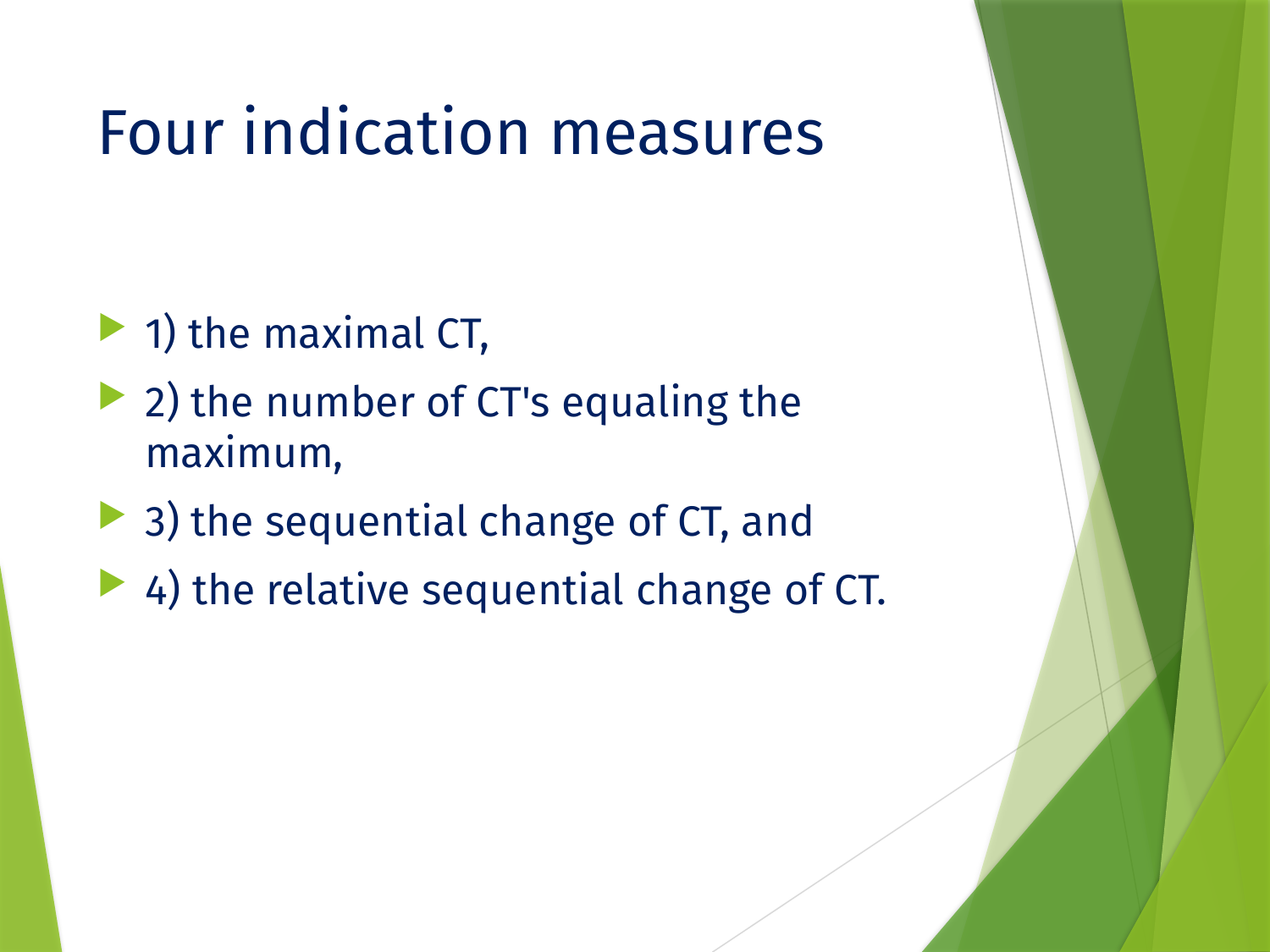

# Four indication measures
1) the maximal CT,
2) the number of CT's equaling the maximum,
3) the sequential change of CT, and
4) the relative sequential change of CT.